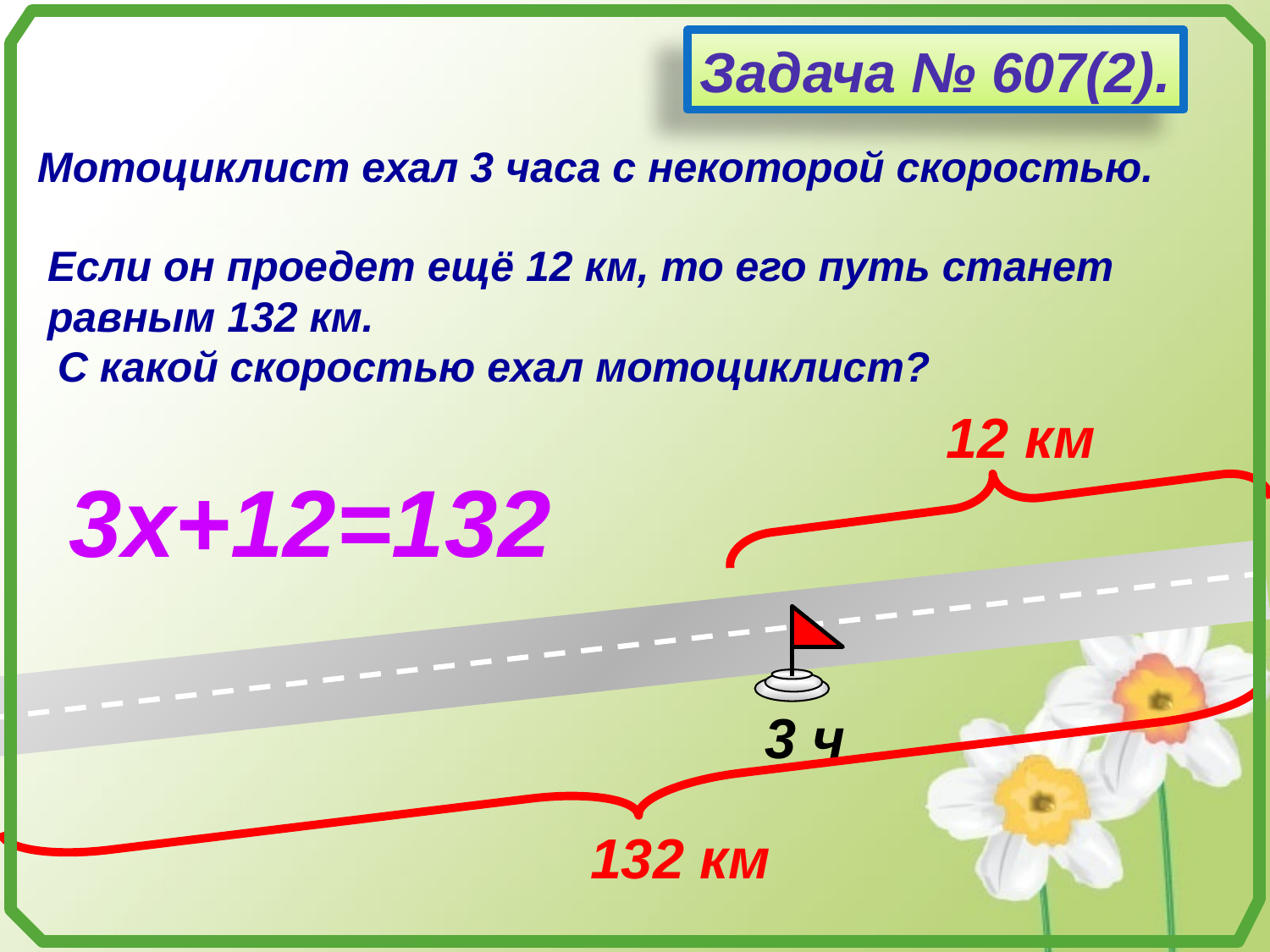

Задача № 607(2).
Мотоциклист ехал 3 часа с некоторой скоростью.

Если он проедет ещё 12 км, то его путь станет равным 132 км.
С какой скоростью ехал мотоциклист?
12 км
3х+12=132

3 ч
132 км